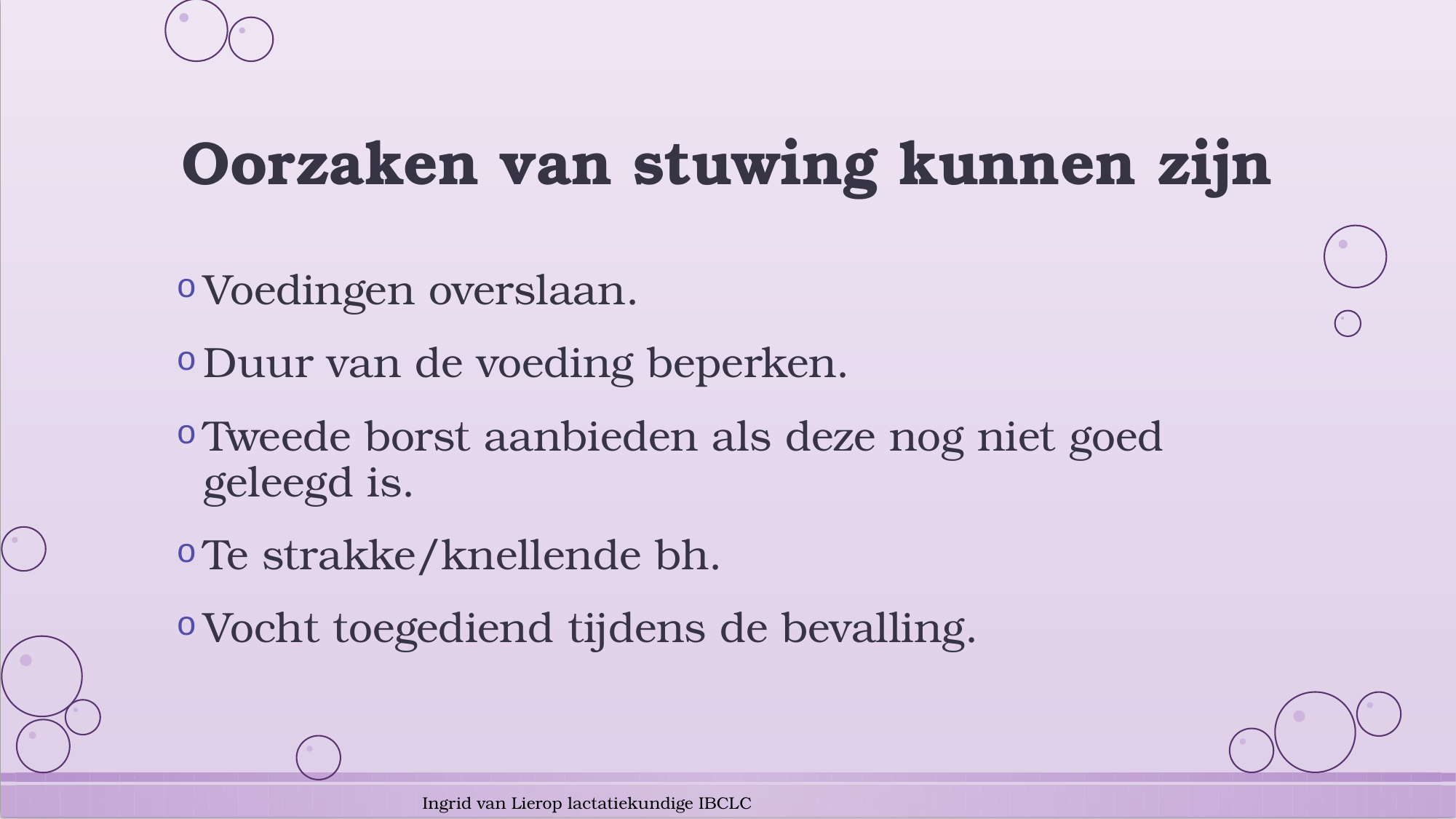

# Oorzaken van stuwing kunnen zijn
Voedingen overslaan.
Duur van de voeding beperken.
Tweede borst aanbieden als deze nog niet goed geleegd is.
Te strakke/knellende bh.
Vocht toegediend tijdens de bevalling.
Ingrid van Lierop lactatiekundige IBCLC